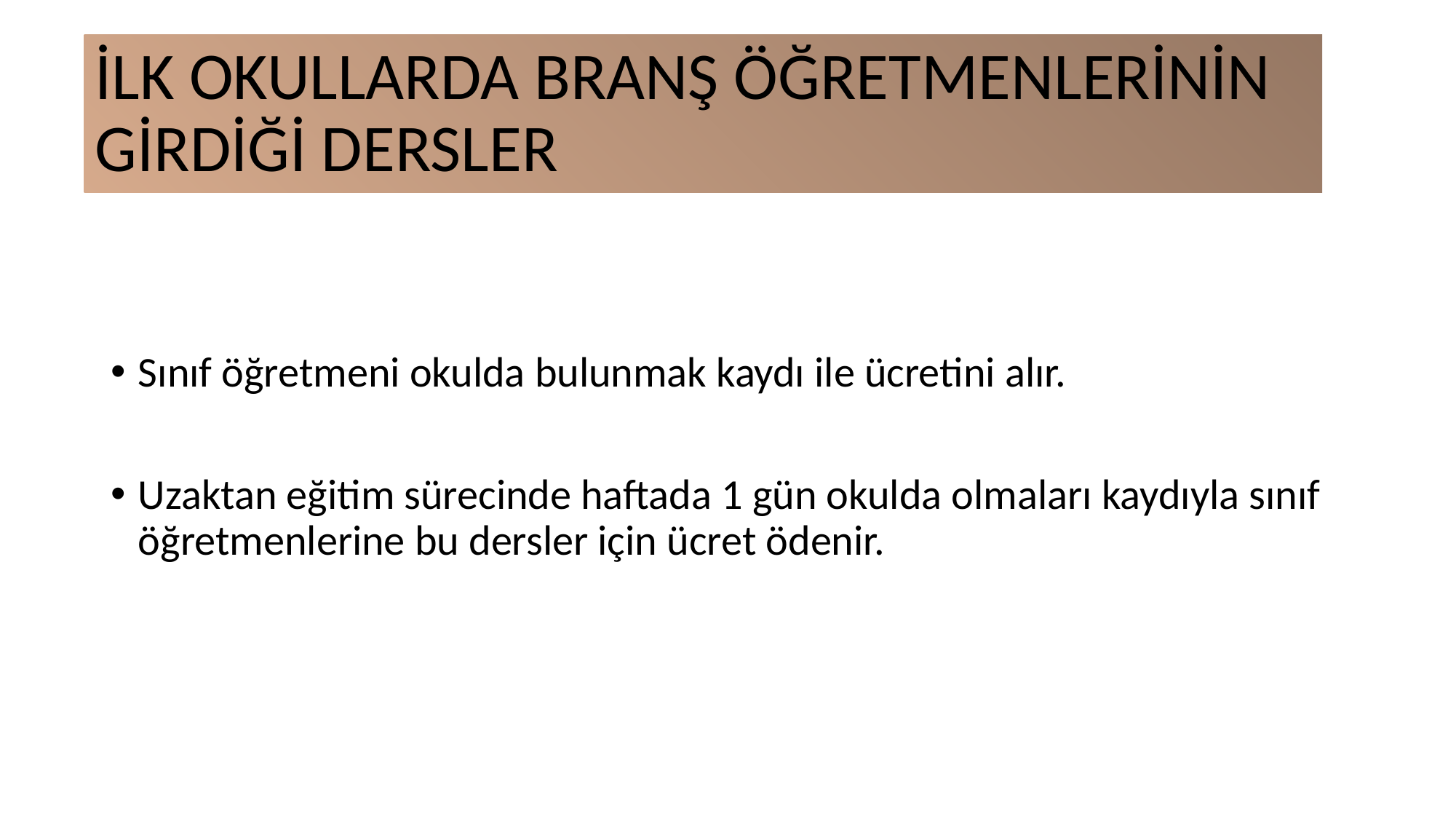

# İLK OKULLARDA BRANŞ ÖĞRETMENLERİNİN GİRDİĞİ DERSLER

Sınıf öğretmeni okulda bulunmak kaydı ile ücretini alır.

Uzaktan eğitim sürecinde haftada 1 gün okulda olmaları kaydıyla sınıf öğretmenlerine bu dersler için ücret ödenir.